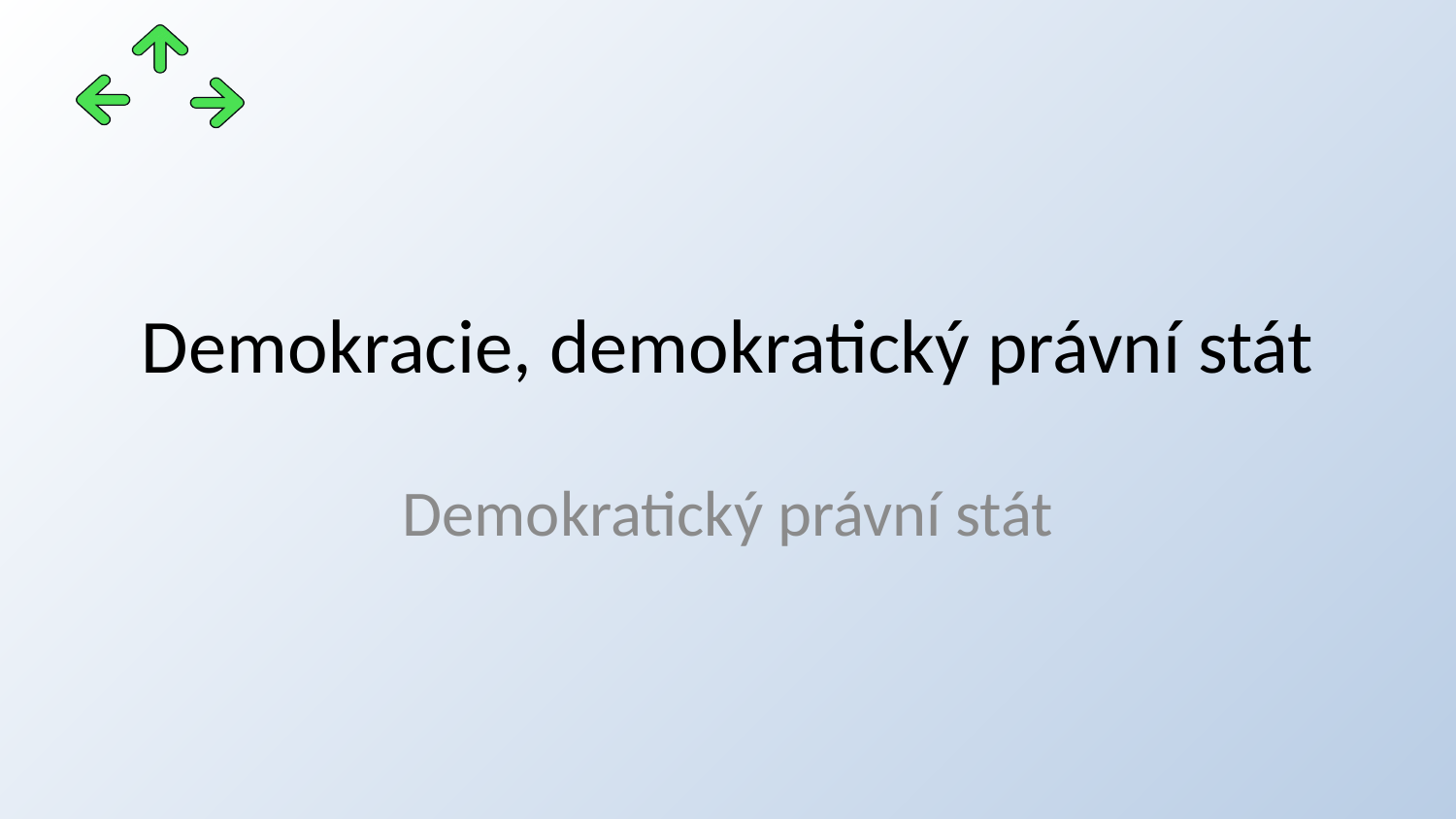

# Demokracie, demokratický právní stát
Demokratický právní stát